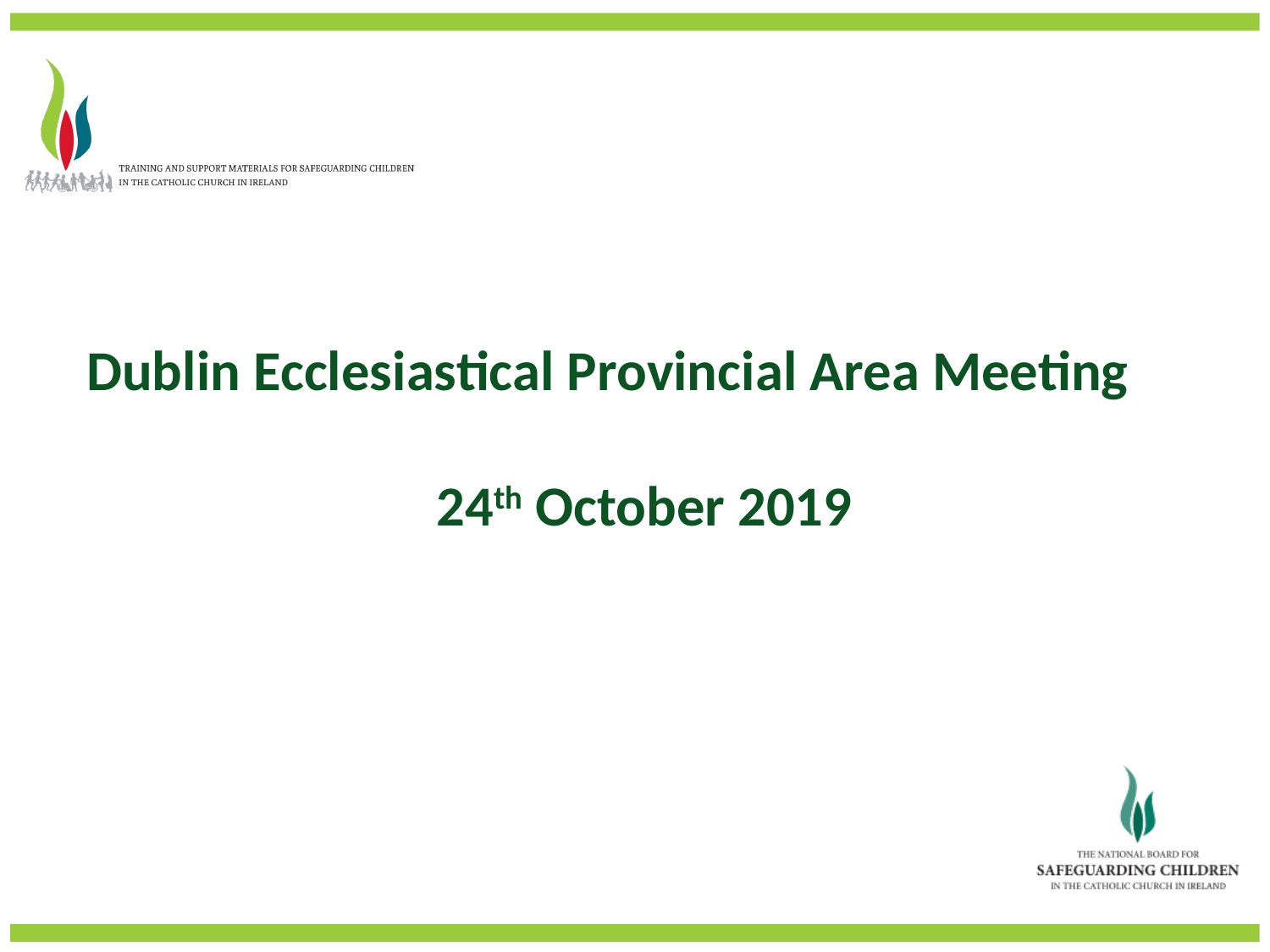

Dublin Ecclesiastical Provincial Area Meeting

24th October 2019